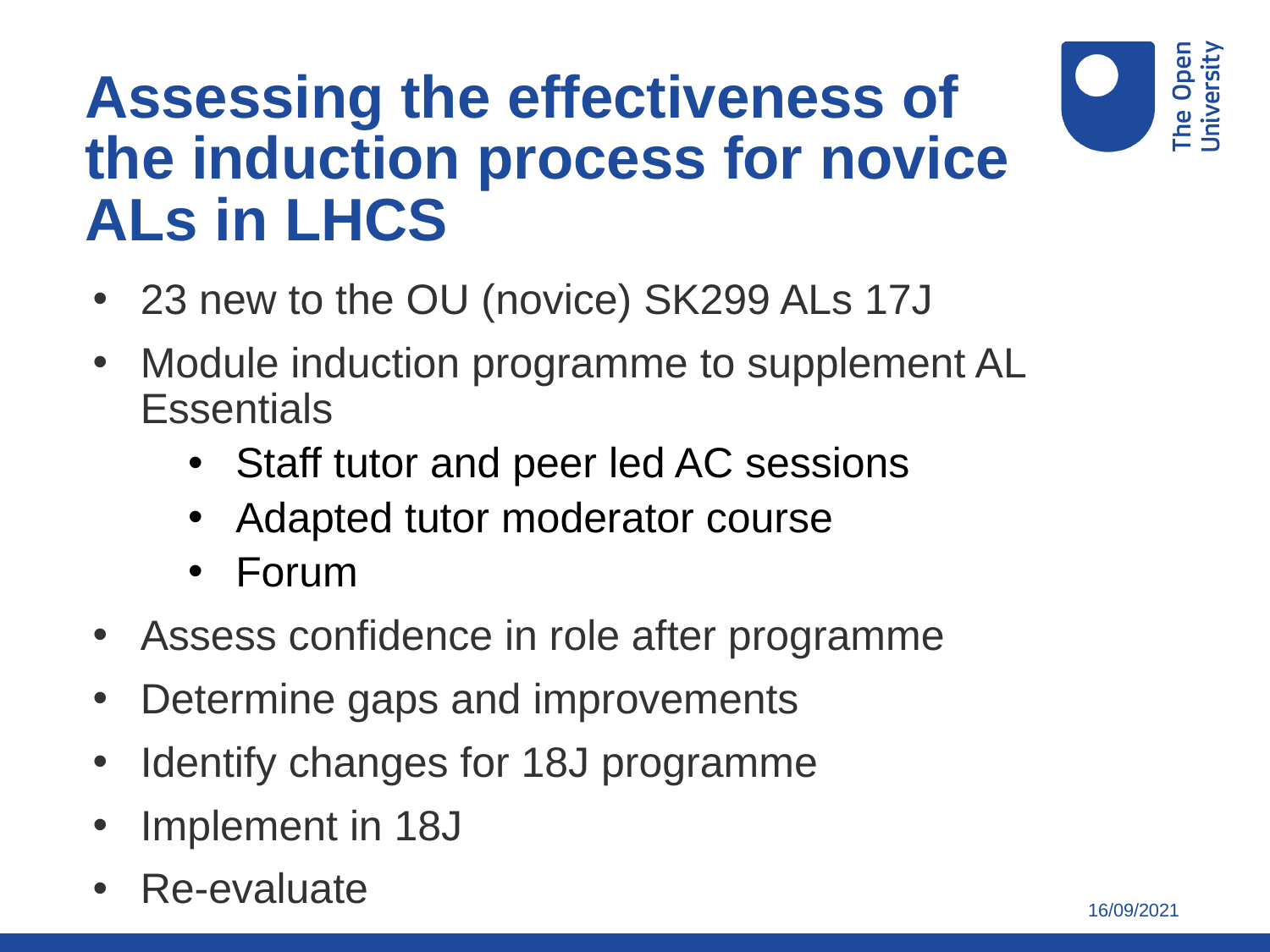

Assessing the effectiveness of the induction process for novice ALs in LHCS
23 new to the OU (novice) SK299 ALs 17J
Module induction programme to supplement AL Essentials
Staff tutor and peer led AC sessions
Adapted tutor moderator course
Forum
Assess confidence in role after programme
Determine gaps and improvements
Identify changes for 18J programme
Implement in 18J
Re-evaluate